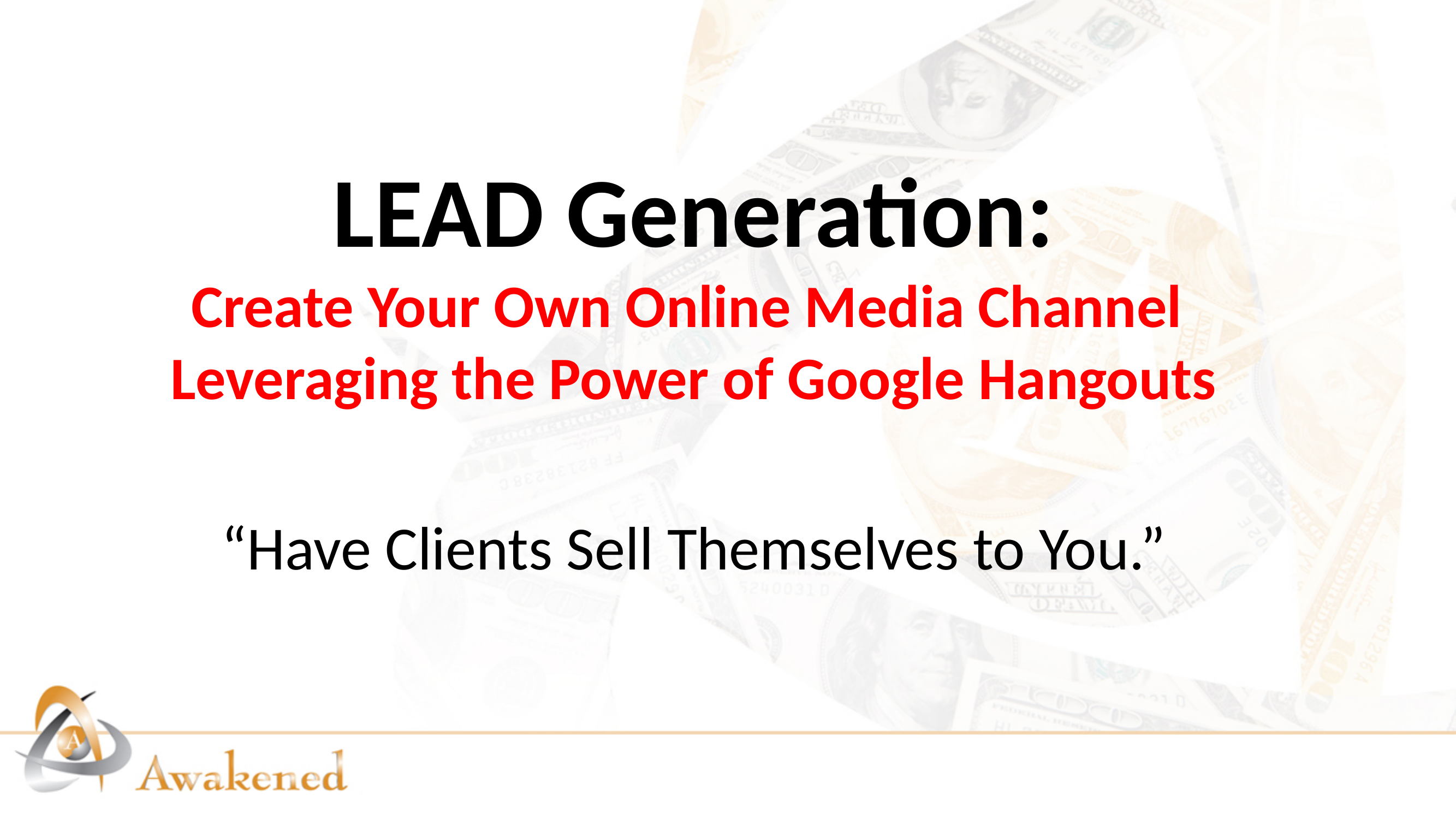

# LEAD Generation: Create Your Own Online Media Channel Leveraging the Power of Google Hangouts “Have Clients Sell Themselves to You.”